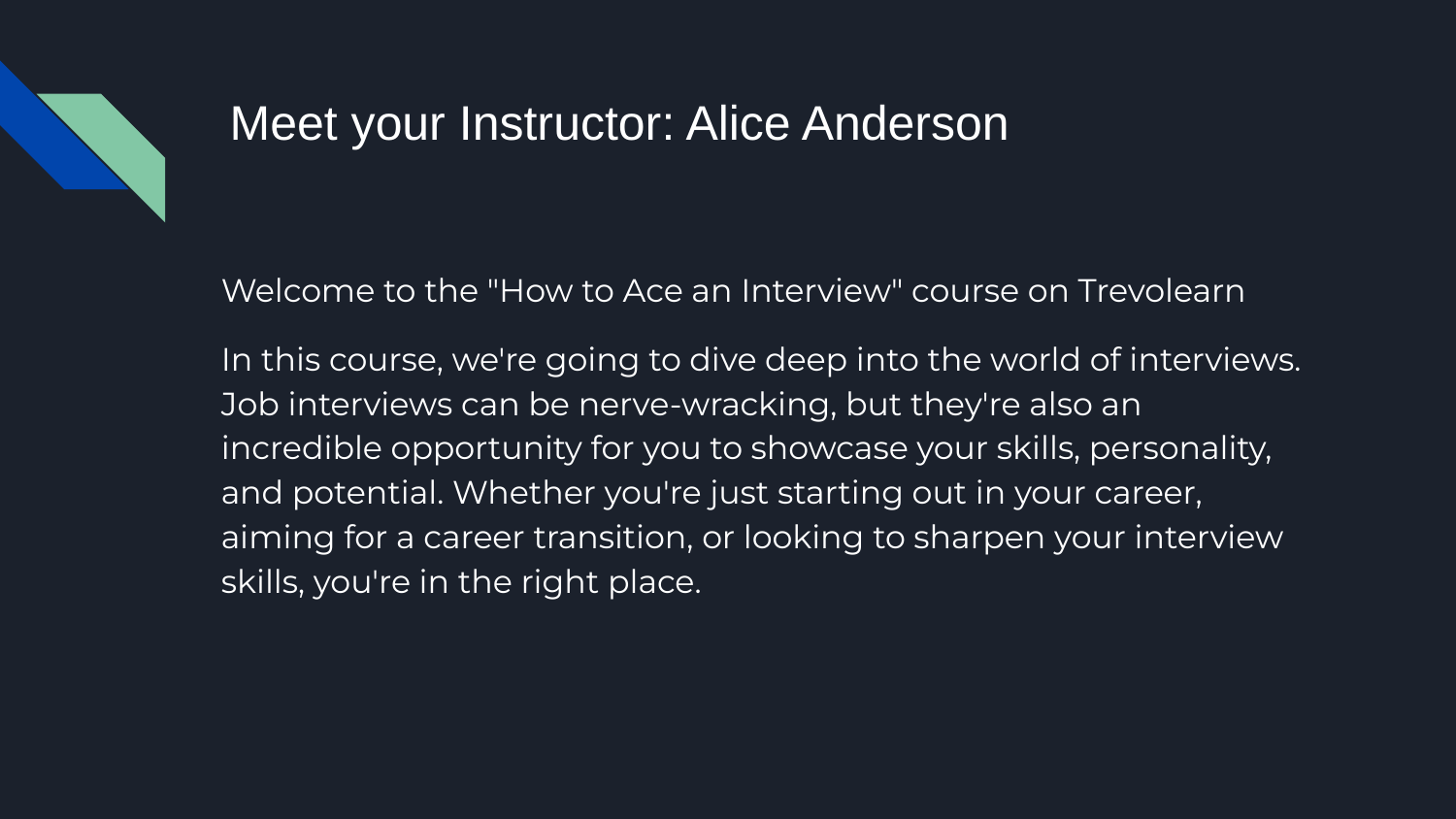

# Meet your Instructor: Alice Anderson

Welcome to the "How to Ace an Interview" course on Trevolearn
In this course, we're going to dive deep into the world of interviews. Job interviews can be nerve-wracking, but they're also an incredible opportunity for you to showcase your skills, personality, and potential. Whether you're just starting out in your career, aiming for a career transition, or looking to sharpen your interview skills, you're in the right place.